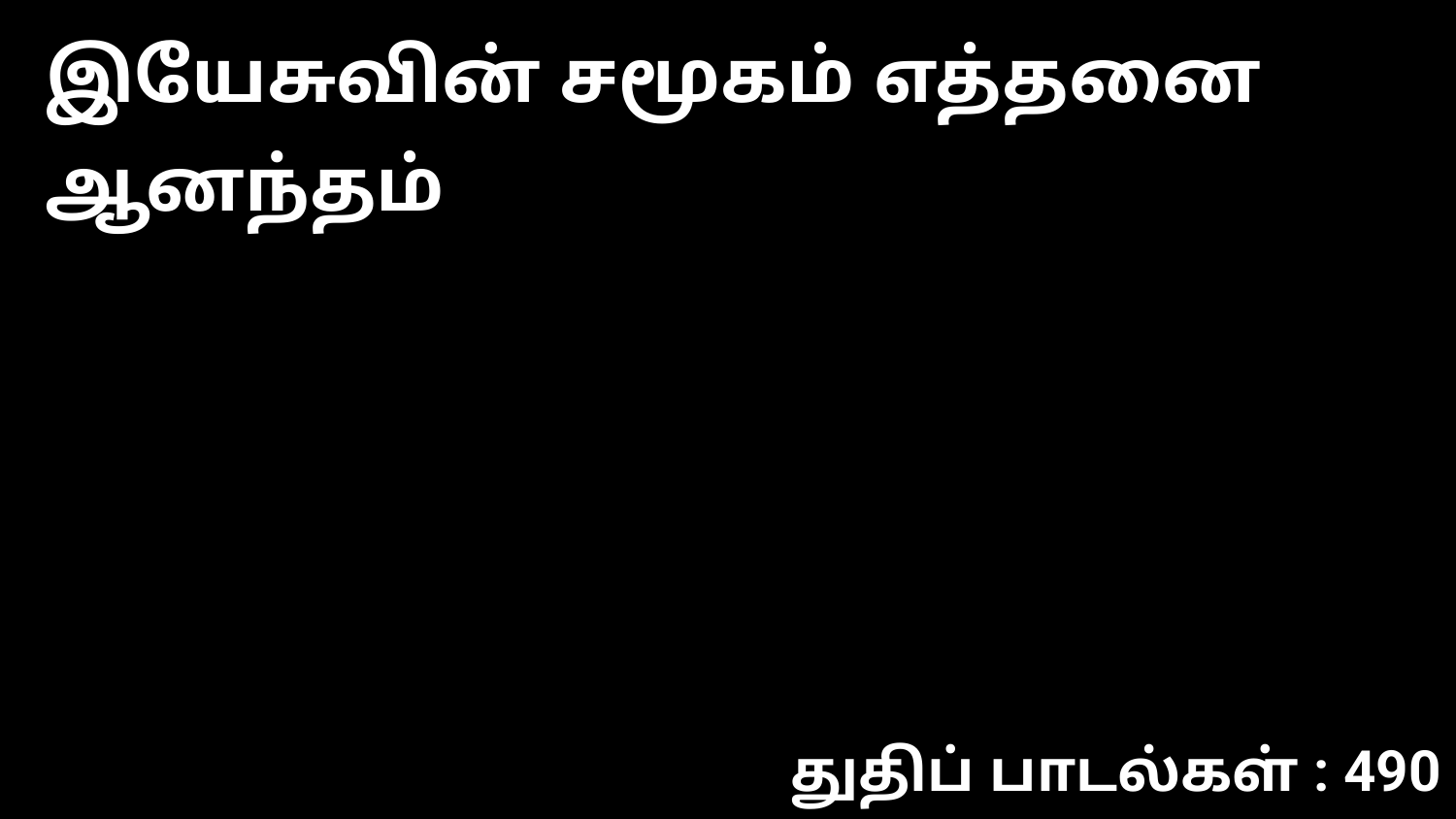

இயேசுவின் சமூகம் எத்தனை ஆனந்தம்
துதிப் பாடல்கள் : 490